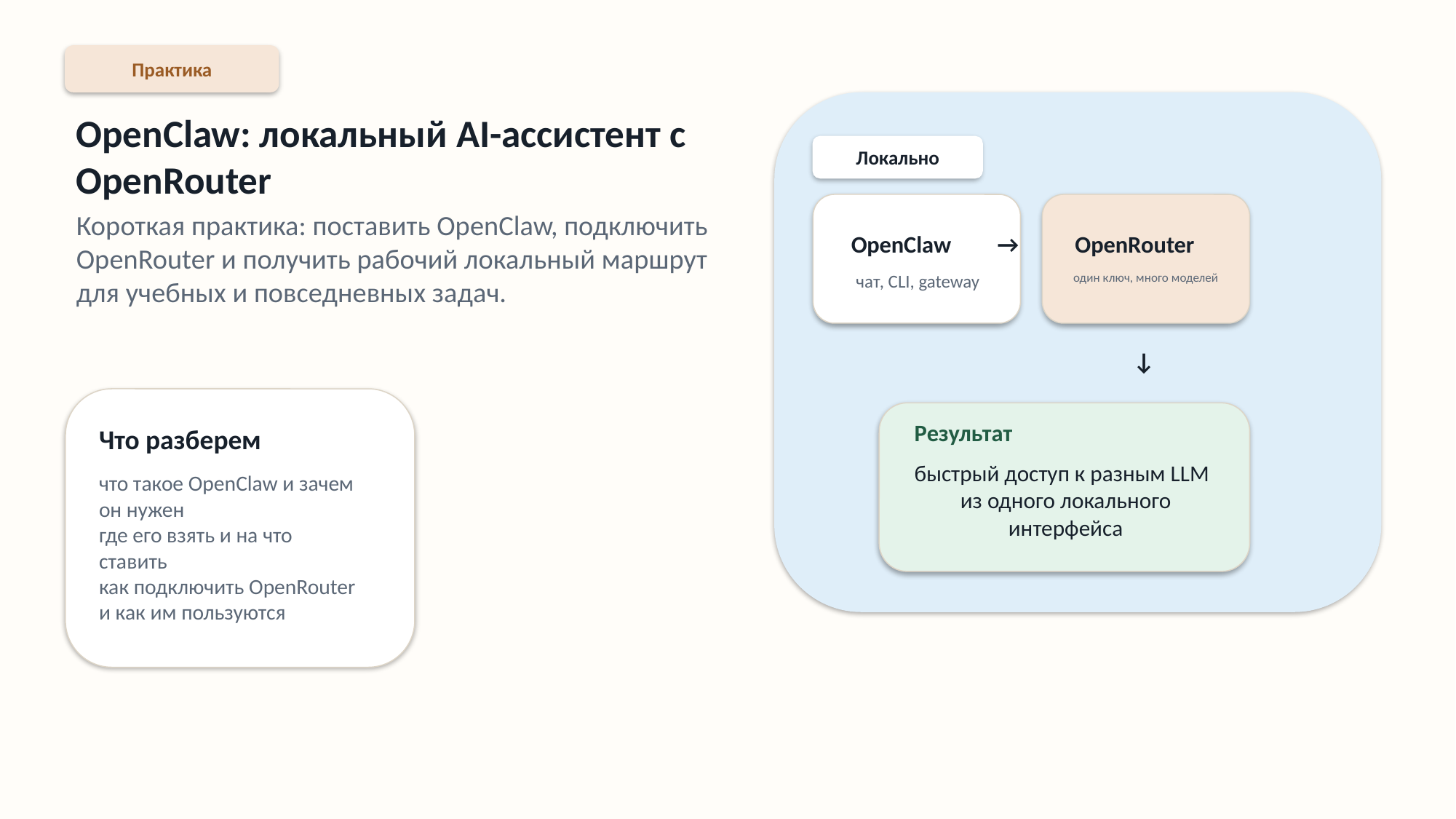

Практика

OpenClaw: локальный AI-ассистент с OpenRouter
Локально

Короткая практика: поставить OpenClaw, подключить OpenRouter и получить рабочий локальный маршрут для учебных и повседневных задач.
OpenClaw
→
OpenRouter
чат, CLI, gateway
один ключ, много моделей
↓

Результат
Что разберем
быстрый доступ к разным LLM
из одного локального интерфейса
что такое OpenClaw и зачем он нужен
где его взять и на что ставить
как подключить OpenRouter и как им пользуются